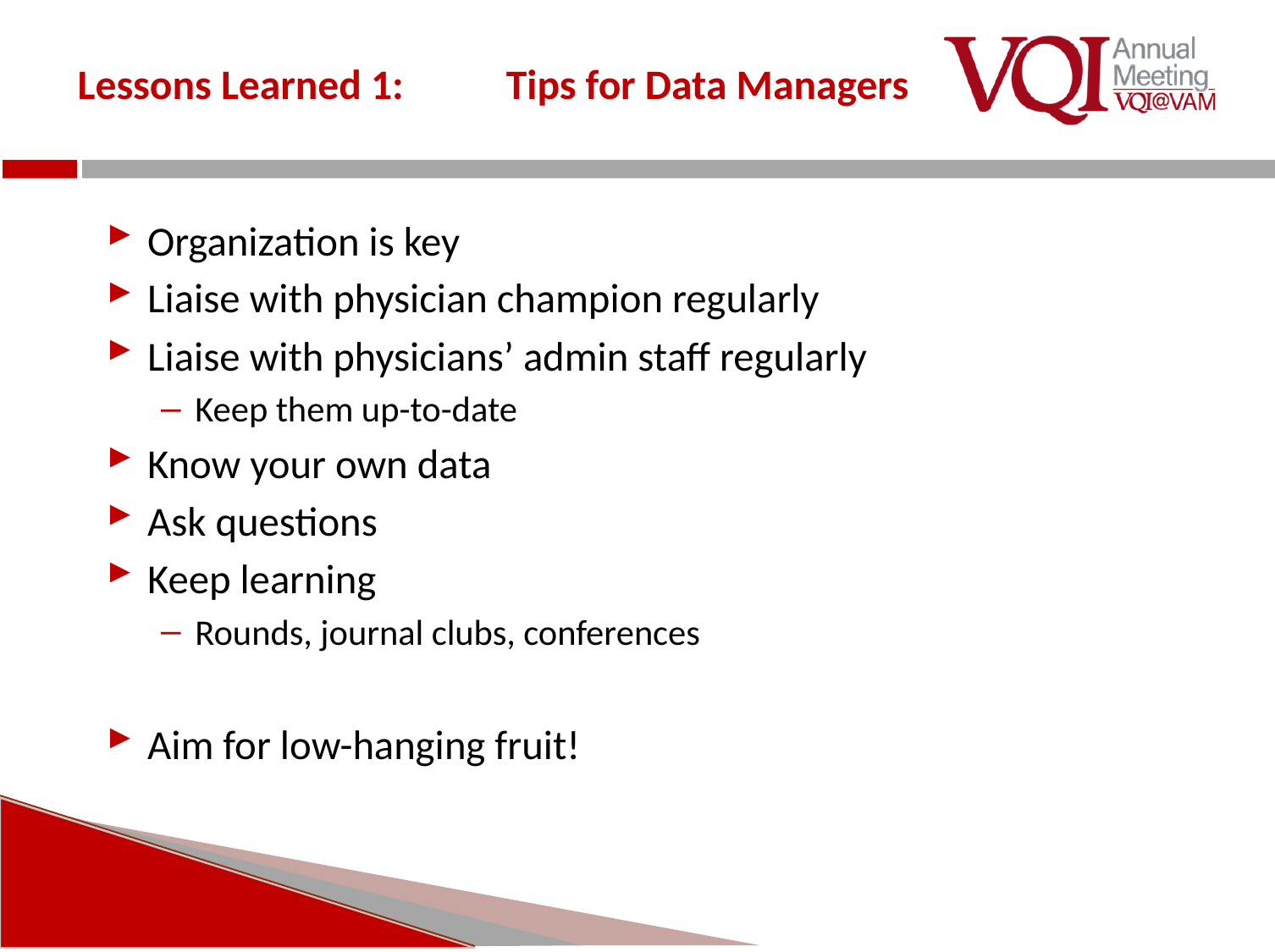

# Lessons Learned 1:  			 Tips for Data Managers
Organization is key
Liaise with physician champion regularly
Liaise with physicians’ admin staff regularly
Keep them up-to-date
Know your own data
Ask questions
Keep learning
Rounds, journal clubs, conferences

Aim for low-hanging fruit!